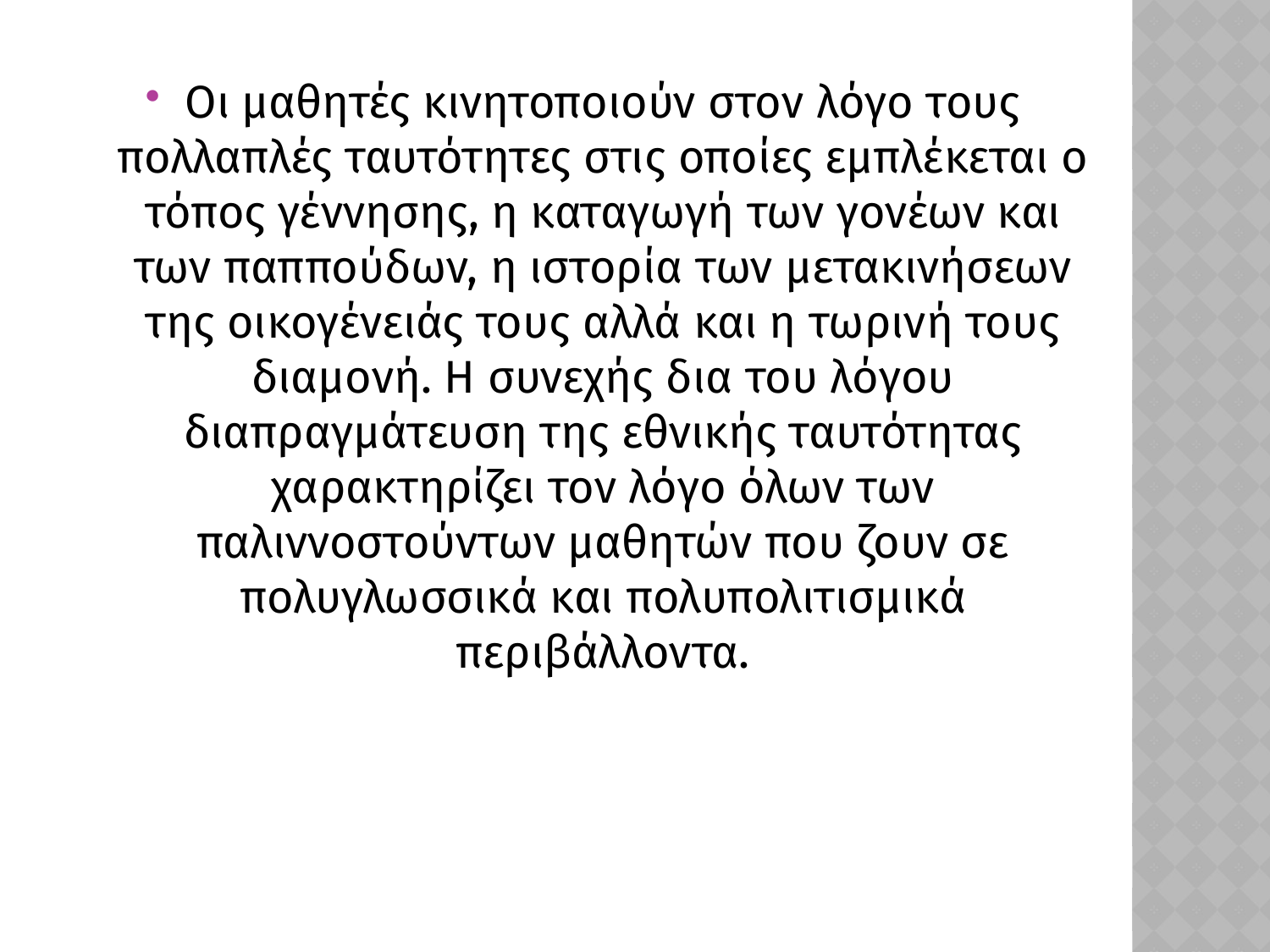

Οι μαθητές κινητοποιούν στον λόγο τους πολλαπλές ταυτότητες στις οποίες εμπλέκεται ο τόπος γέννησης, η καταγωγή των γονέων και των παππούδων, η ιστορία των μετακινήσεων της οικογένειάς τους αλλά και η τωρινή τους διαμονή. Η συνεχής δια του λόγου διαπραγμάτευση της εθνικής ταυτότητας χαρακτηρίζει τον λόγο όλων των παλιννοστούντων μαθητών που ζουν σε πολυγλωσσικά και πολυπολιτισμικά περιβάλλοντα.